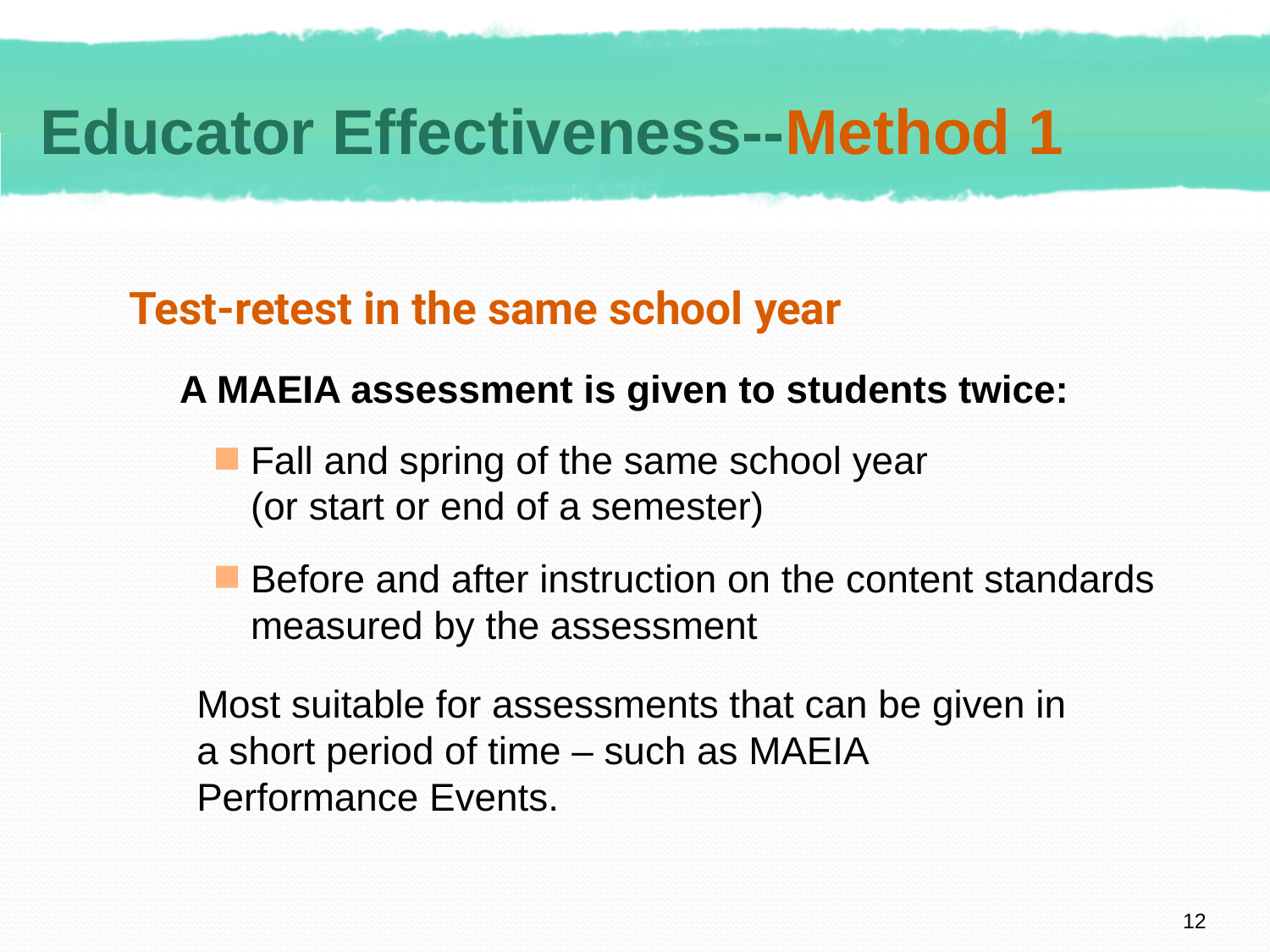

# Educator Effectiveness--Method 1
Test-retest in the same school year
A MAEIA assessment is given to students twice:
Fall and spring of the same school year (or start or end of a semester)

Before and after instruction on the content standards measured by the assessment

Most suitable for assessments that can be given in a short period of time – such as MAEIA Performance Events.
12